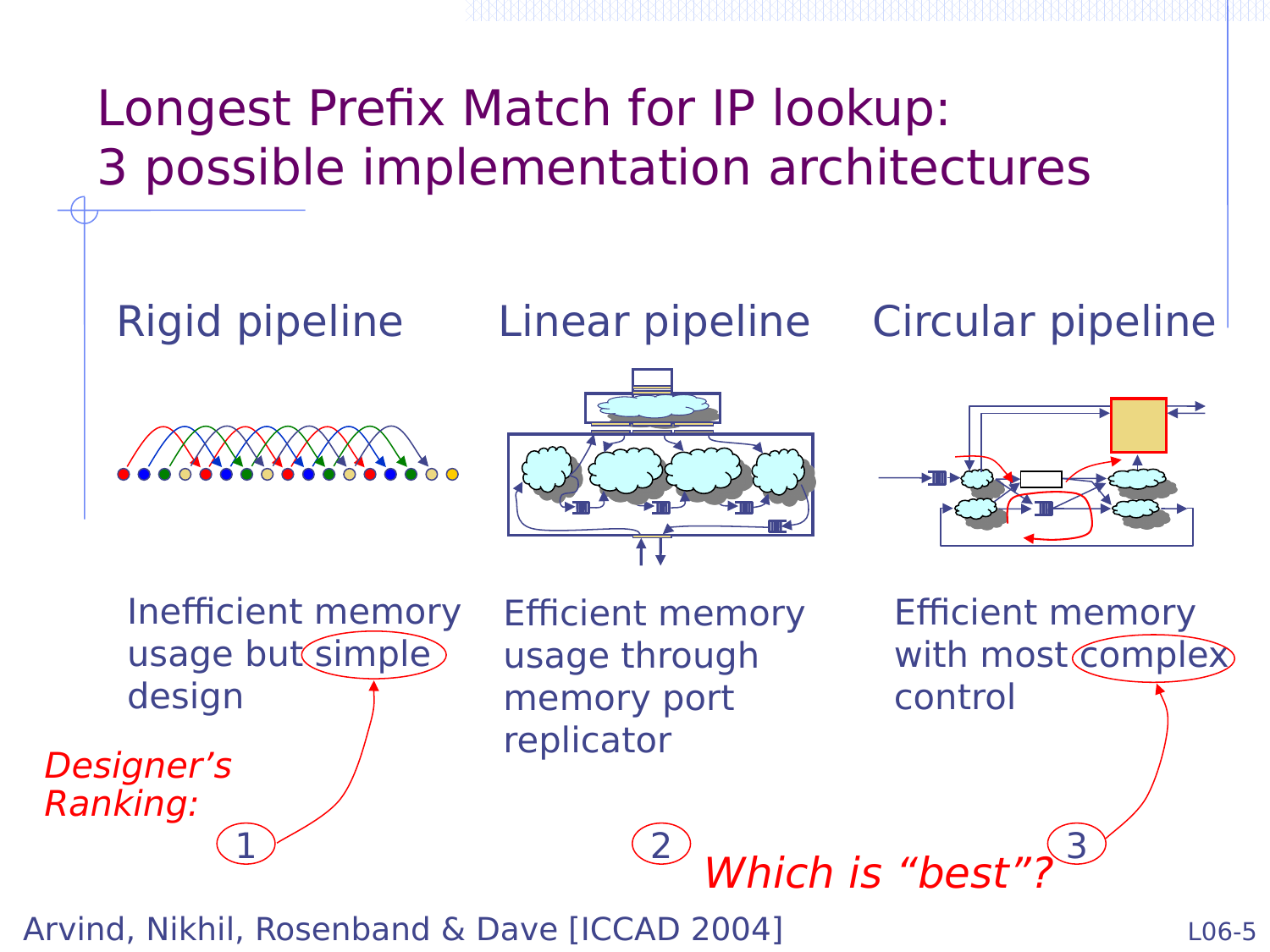

# Longest Prefix Match for IP lookup: 3 possible implementation architectures
Rigid pipeline

Inefficient memory usage but simple design
Linear pipeline

Efficient memory usage through memory port replicator
Circular pipeline

Efficient memory with most complex control

1

2

3

Designer’s
Ranking:
Which is “best”?
http://csg.csail.mit.edu/6.375
L06-5
February 22, 2011
Arvind, Nikhil, Rosenband & Dave [ICCAD 2004]